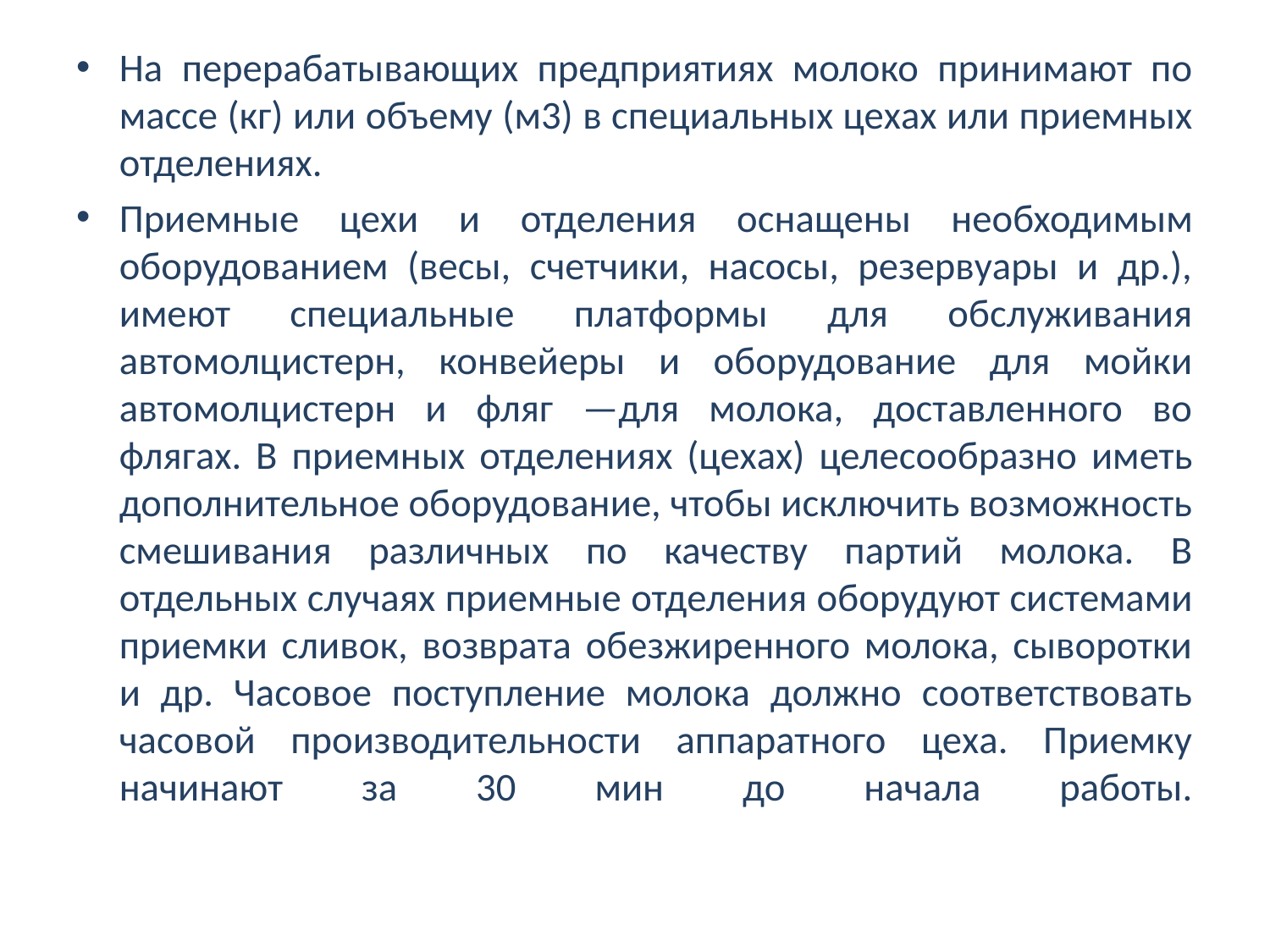

На перерабатывающих предприятиях молоко принимают по массе (кг) или объему (м3) в специальных цехах или приемных отделениях.
Приемные цехи и отделения оснащены необходимым оборудованием (весы, счетчики, насосы, резервуары и др.), имеют специальные платформы для обслуживания автомолцистерн, конвейеры и оборудование для мойки автомолцистерн и фляг —для молока, доставленного во флягах. В приемных отделениях (цехах) целесообразно иметь дополнительное оборудование, чтобы исключить возможность смешивания различных по качеству партий молока. В отдельных случаях приемные отделения оборудуют системами приемки сливок, возврата обезжиренного молока, сыворотки и др. Часовое поступление молока должно соответствовать часовой производительности аппаратного цеха. Приемку начинают за 30 мин до начала работы.